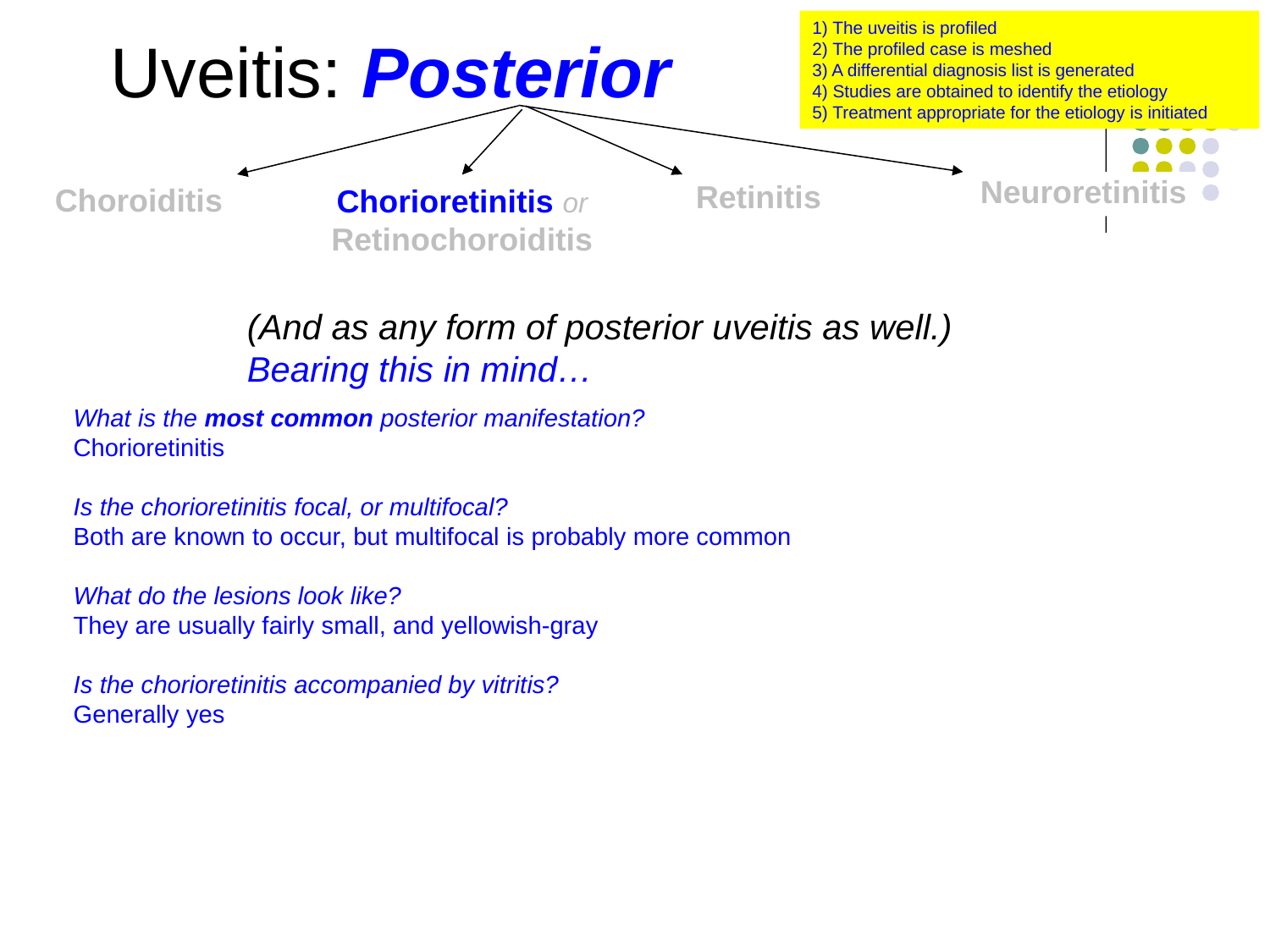

1) The uveitis is profiled
2) The profiled case is meshed
3) A differential diagnosis list is generated
4) Studies are obtained to identify the etiology
5) Treatment appropriate for the etiology is initiated
Uveitis: Posterior

Neuroretinitis
Choroiditis
Chorioretinitis or
Retinochoroiditis
Retinitis
(And as any form of posterior uveitis as well.)
Bearing this in mind…
What is the most common posterior manifestation?
Chorioretinitis

Is the chorioretinitis focal, or multifocal?
Both are known to occur, but multifocal is probably more common

What do the lesions look like?
They are usually fairly small, and yellowish-gray

Is the chorioretinitis accompanied by vitritis?
Generally yes